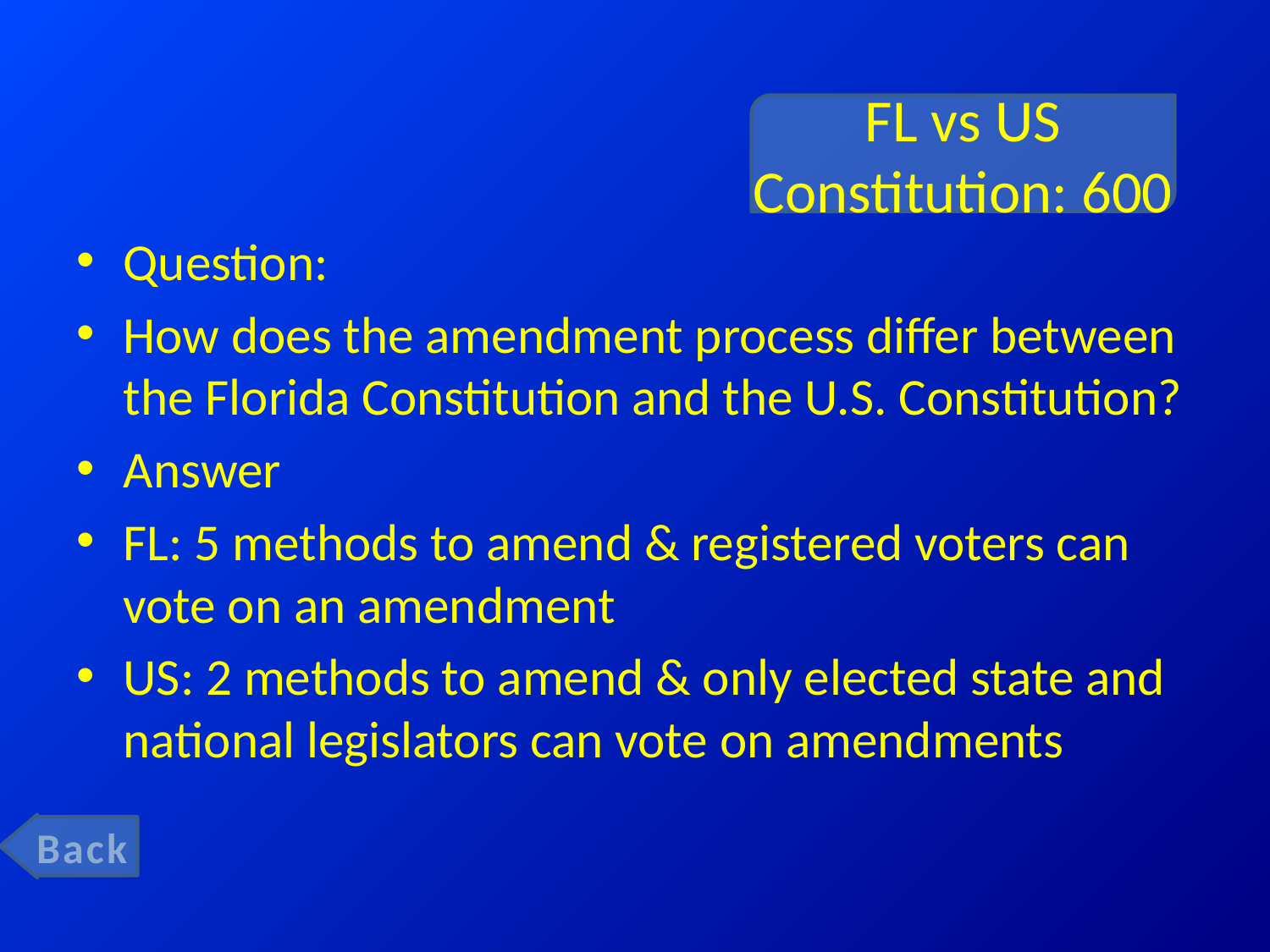

# FL vs US Constitution: 600

Question:
How does the amendment process differ between the Florida Constitution and the U.S. Constitution?
Answer
FL: 5 methods to amend & registered voters can vote on an amendment
US: 2 methods to amend & only elected state and national legislators can vote on amendments

Back